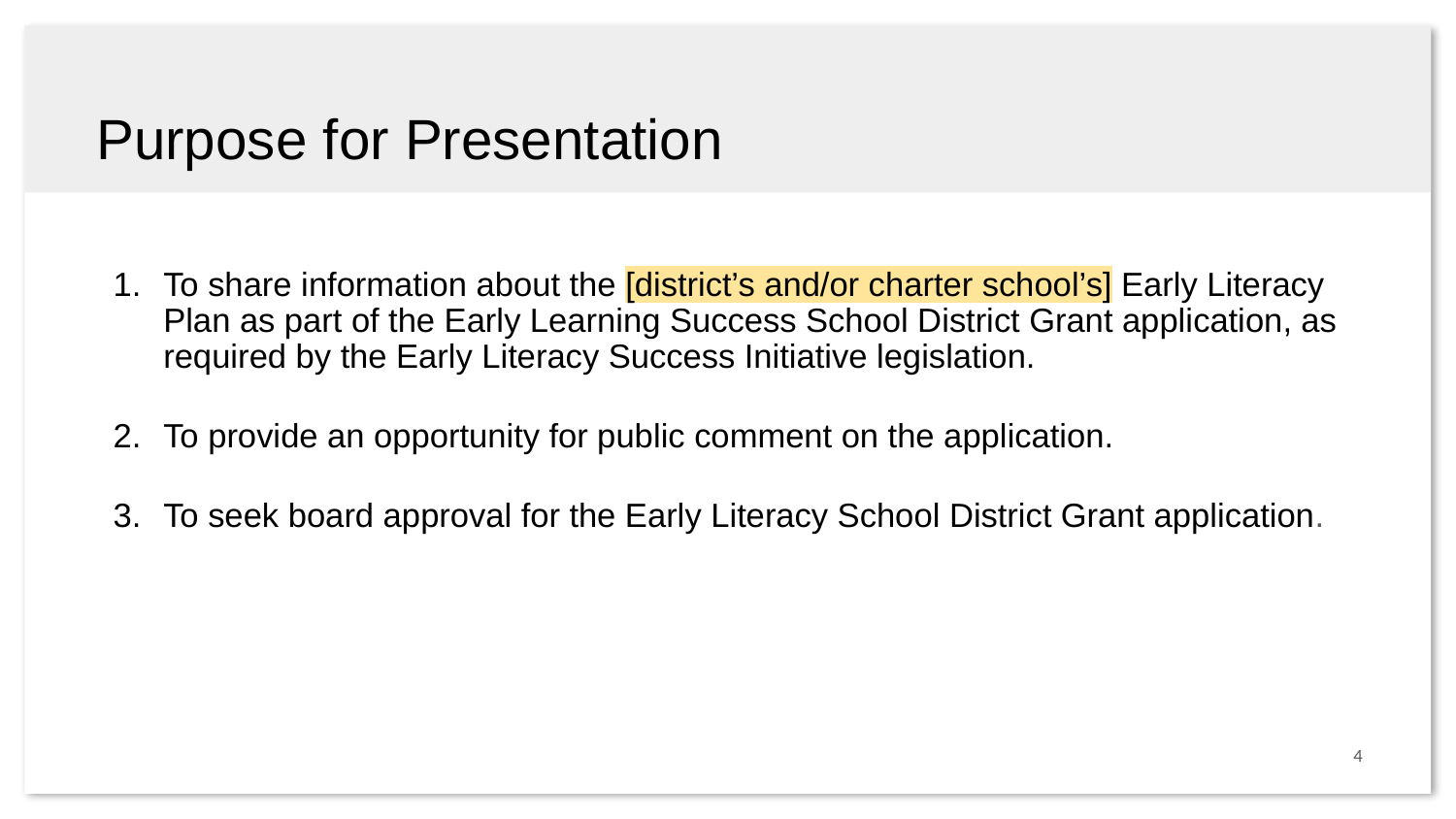

# Purpose for Presentation

To share information about the [district’s and/or charter school’s] Early Literacy Plan as part of the Early Learning Success School District Grant application, as required by the Early Literacy Success Initiative legislation.

To provide an opportunity for public comment on the application.

To seek board approval for the Early Literacy School District Grant application.

4